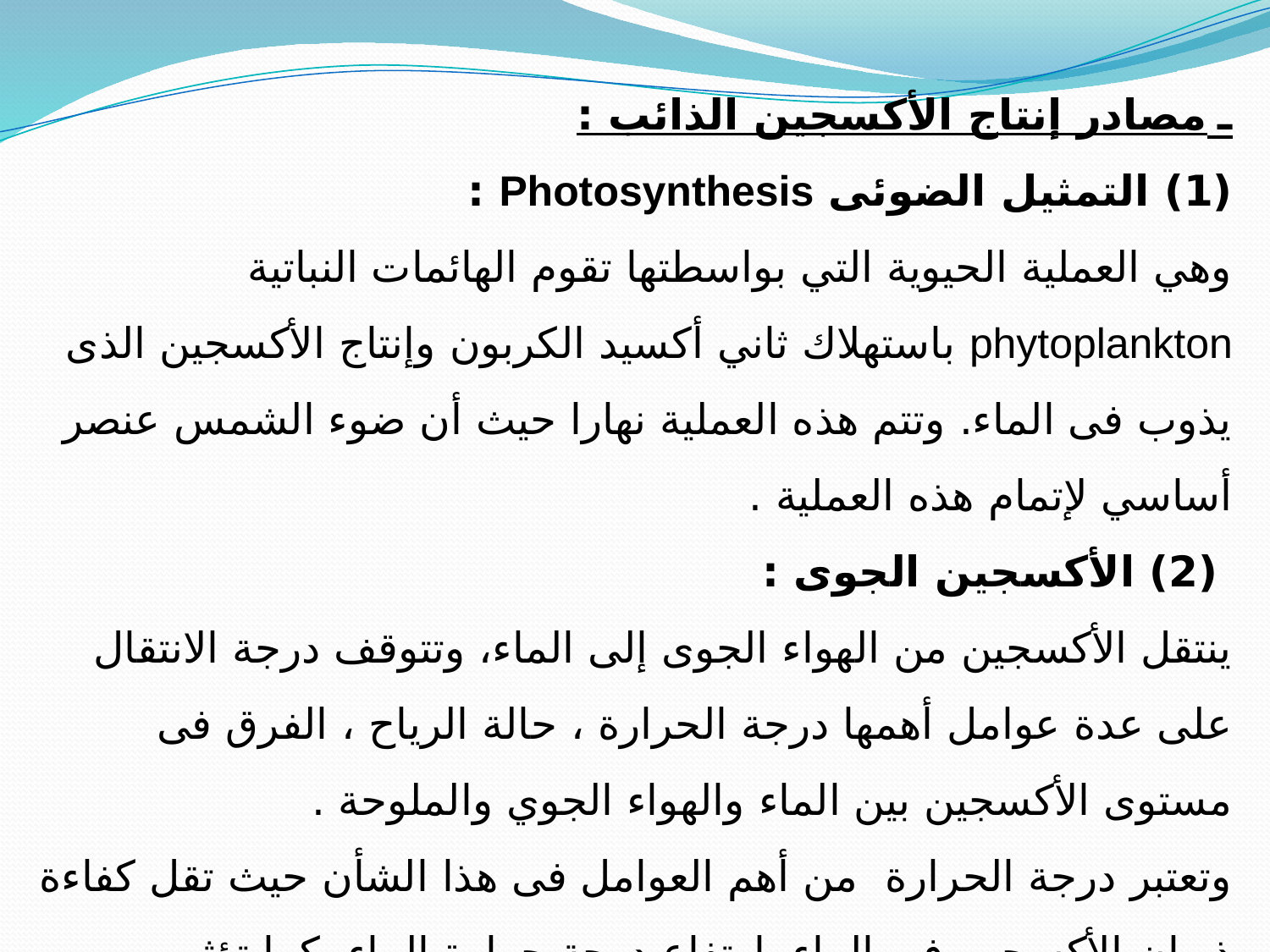

ـ مصادر إنتاج الأكسجين الذائب :
(1) التمثيل الضوئى Photosynthesis :
وهي العملية الحيوية التي بواسطتها تقوم الهائمات النباتية phytoplankton باستهلاك ثاني أكسيد الكربون وإنتاج الأكسجين الذى يذوب فى الماء. وتتم هذه العملية نهارا حيث أن ضوء الشمس عنصر أساسي لإتمام هذه العملية .
 (2) الأكسجين الجوى :
ينتقل الأكسجين من الهواء الجوى إلى الماء، وتتوقف درجة الانتقال على عدة عوامل أهمها درجة الحرارة ، حالة الرياح ، الفرق فى مستوى الأكسجين بين الماء والهواء الجوي والملوحة .
وتعتبر درجة الحرارة  من أهم العوامل فى هذا الشأن حيث تقل كفاءة ذوبان الأكسجين فى الماء بارتفاع درجة حرارة الماء. كما تؤثر الملوحة أيضا على درجة ذوبان الأكسجين فى الماء، حيث تحتوي مياه البحر على معدل أقل من الأكسجين مقارنة بالمياه العذبة مع افتراض ثبات درجة الحرارة والضغط  الجوي.